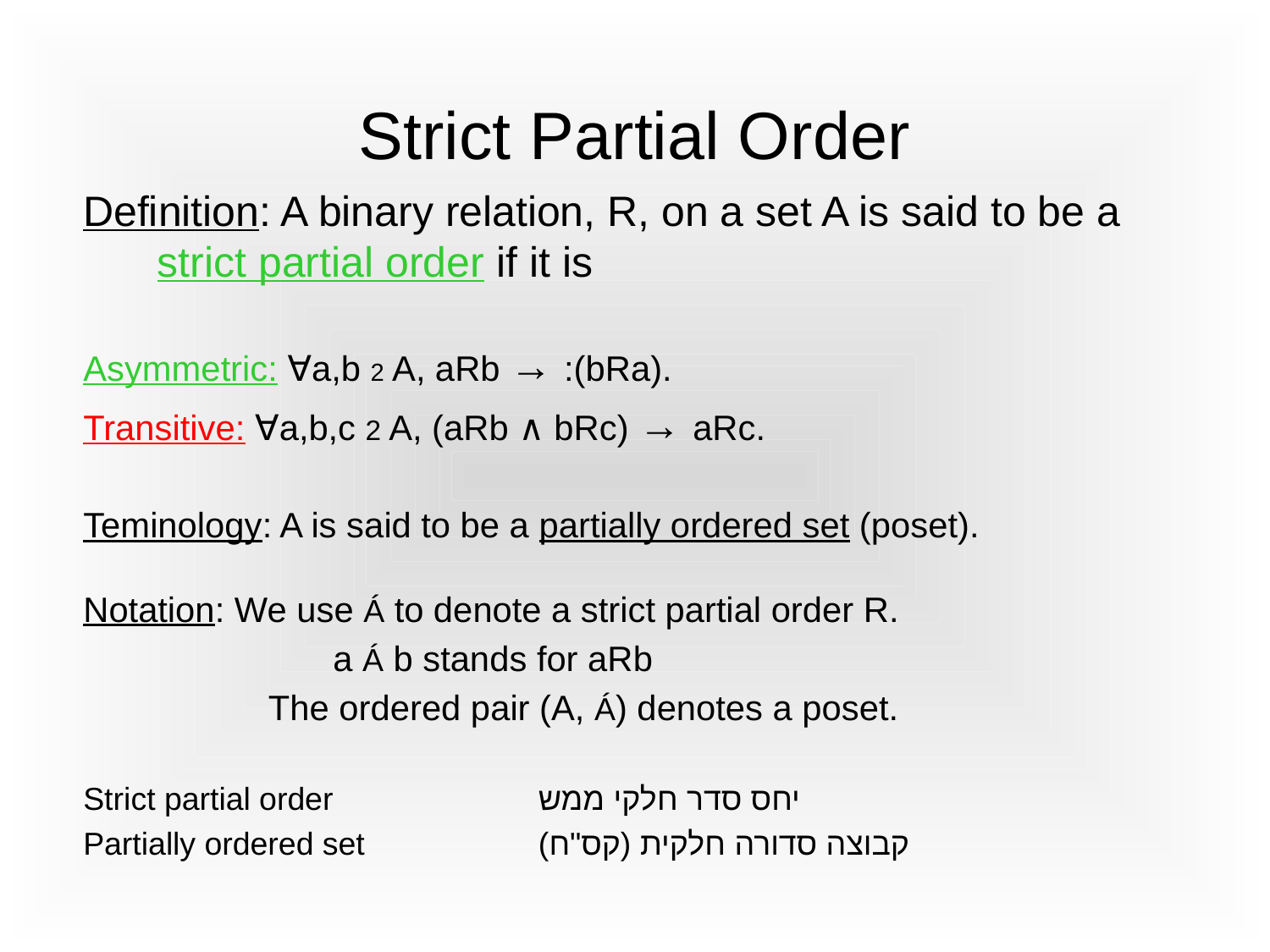

# Strict Partial Order
Definition: A binary relation, R, on a set A is said to be a strict partial order if it is

Asymmetric: ∀a,b 2 A, aRb → :(bRa).
Transitive: ∀a,b,c 2 A, (aRb ∧ bRc) → aRc.

Teminology: A is said to be a partially ordered set (poset).

Notation: We use Á to denote a strict partial order R.
		     a Á b stands for aRb
                   The ordered pair (A, Á) denotes a poset.

Strict partial order		יחס סדר חלקי ממש
Partially ordered set 		(קבוצה סדורה חלקית (קס"ח